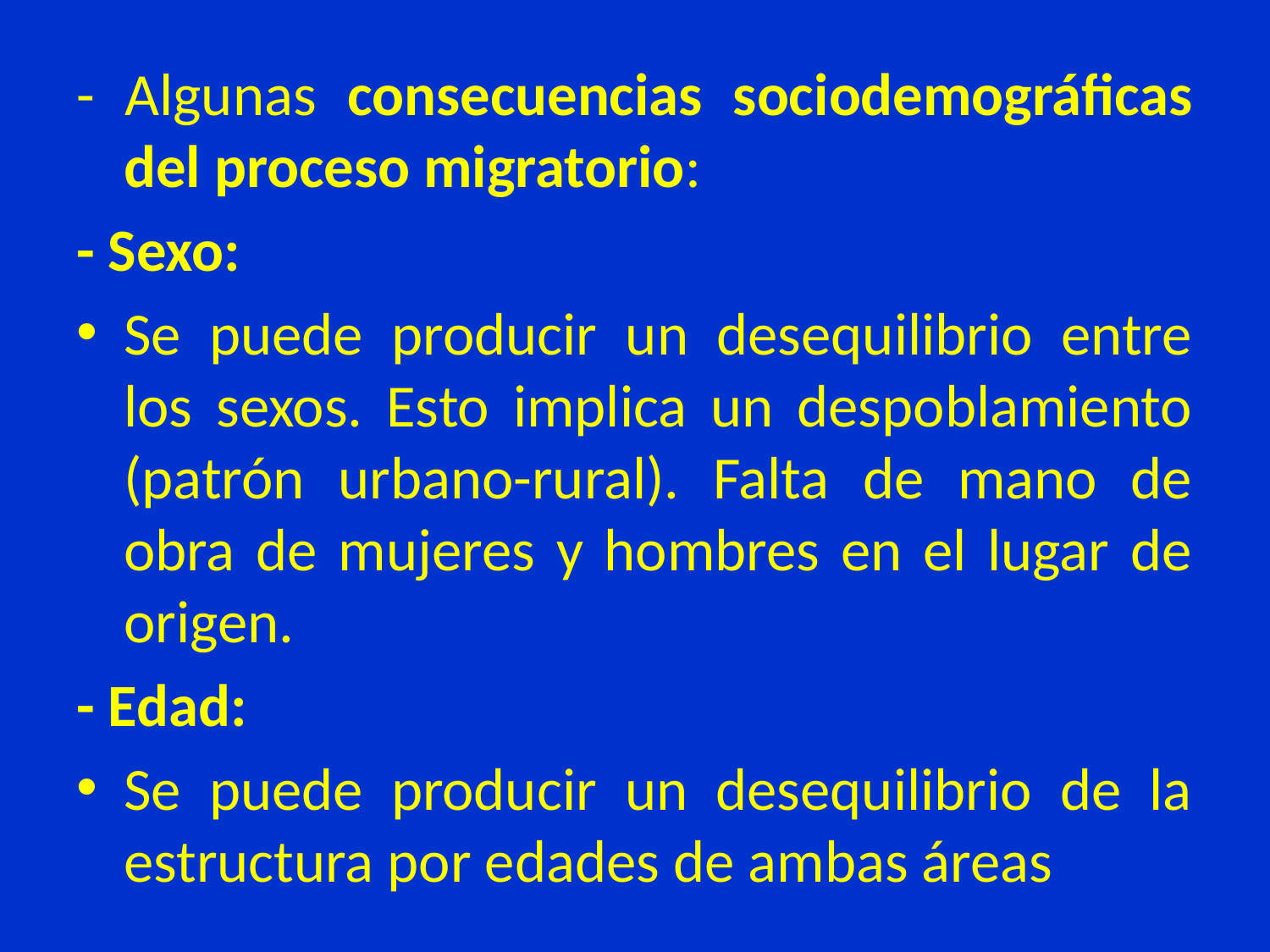

- Algunas consecuencias sociodemográficas del proceso migratorio:
- Sexo:
Se puede producir un desequilibrio entre los sexos. Esto implica un despoblamiento (patrón urbano-rural). Falta de mano de obra de mujeres y hombres en el lugar de origen.
- Edad:
Se puede producir un desequilibrio de la estructura por edades de ambas áreas